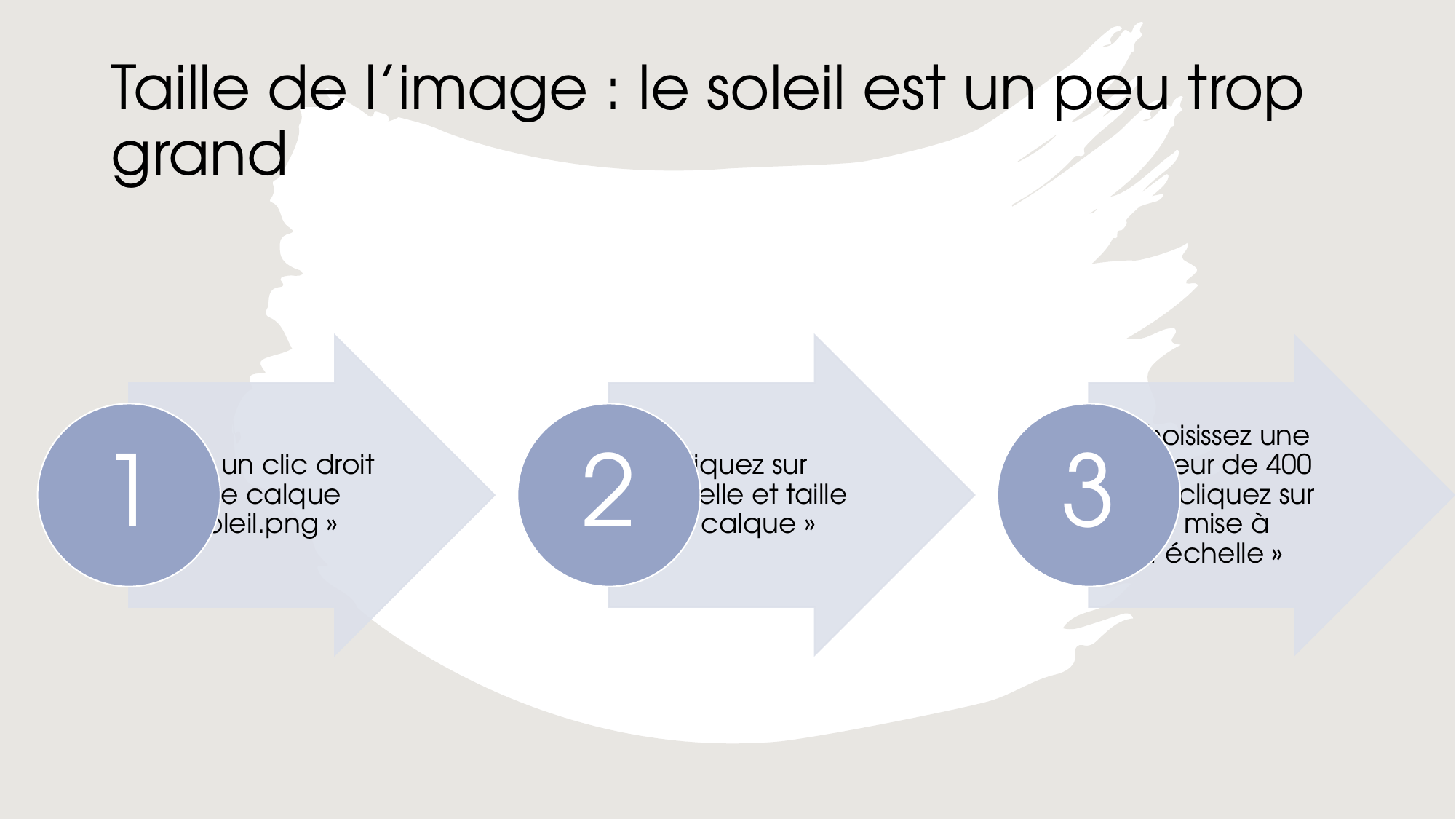

# Taille de l’image : le soleil est un peu trop grand
Faites un clic droit sur le calque « soleil.png »
1
Cliquez sur « échelle et taille du calque »
2
Choisissez une largeur de 400 puis cliquez sur « mise à l’échelle »
3